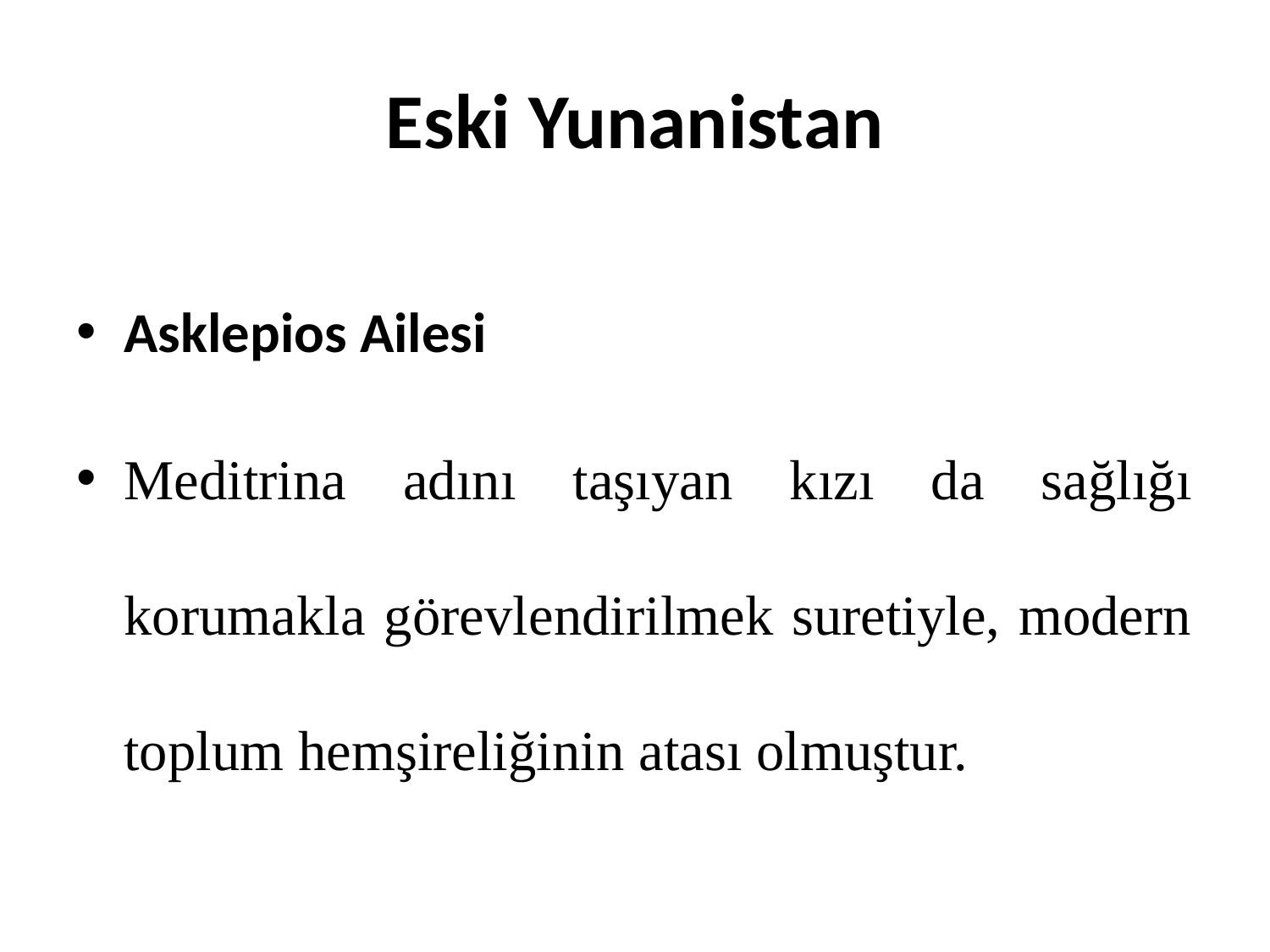

# Eski Yunanistan
Asklepios Ailesi
Meditrina adını taşıyan kızı da sağlığı korumakla görevlendirilmek suretiyle, modern toplum hemşireliğinin atası olmuştur.